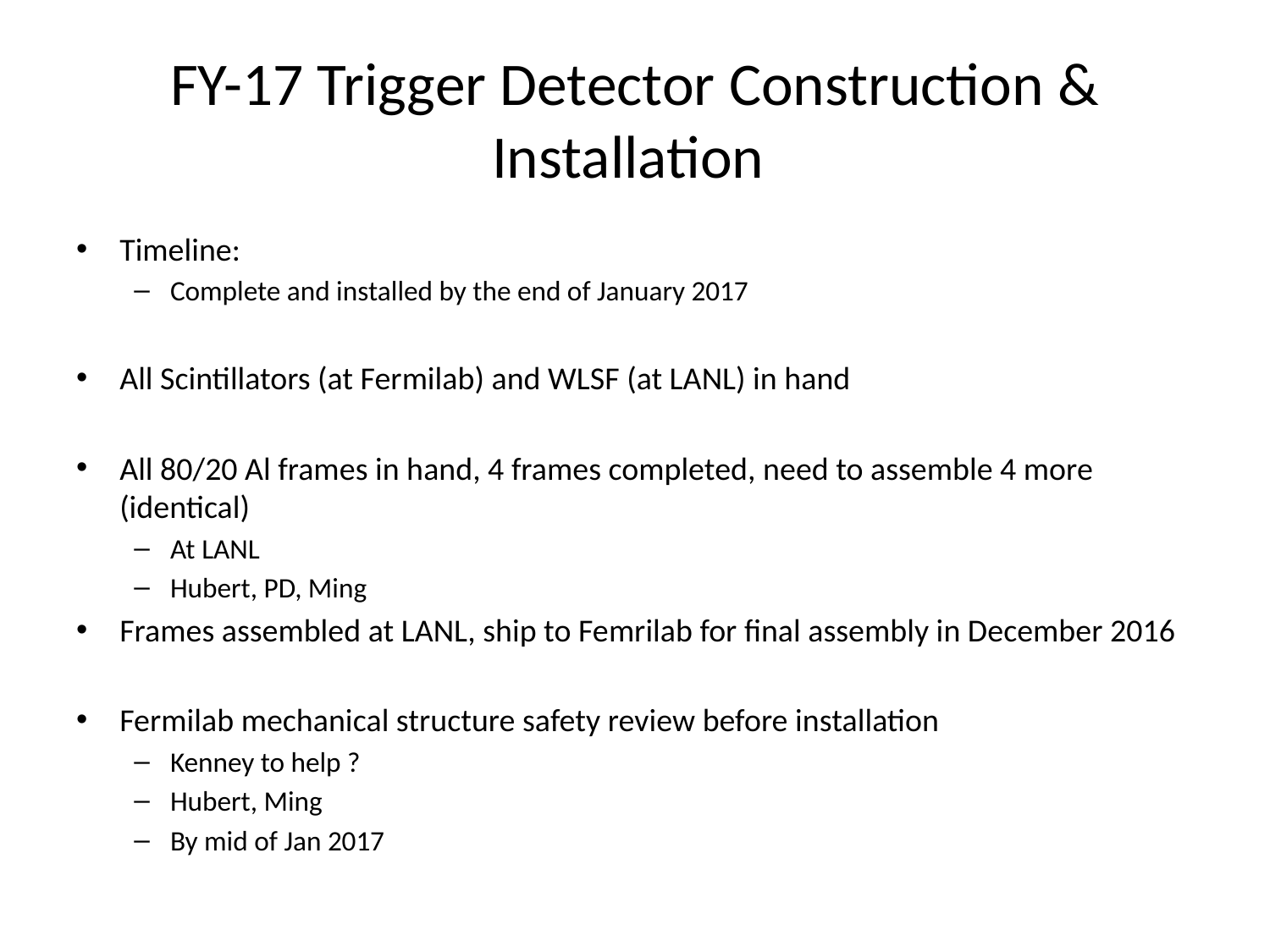

# FY-17 Trigger Detector Construction & Installation
Timeline:
Complete and installed by the end of January 2017

All Scintillators (at Fermilab) and WLSF (at LANL) in hand

All 80/20 Al frames in hand, 4 frames completed, need to assemble 4 more (identical)
At LANL
Hubert, PD, Ming
Frames assembled at LANL, ship to Femrilab for final assembly in December 2016

Fermilab mechanical structure safety review before installation
Kenney to help ?
Hubert, Ming
By mid of Jan 2017